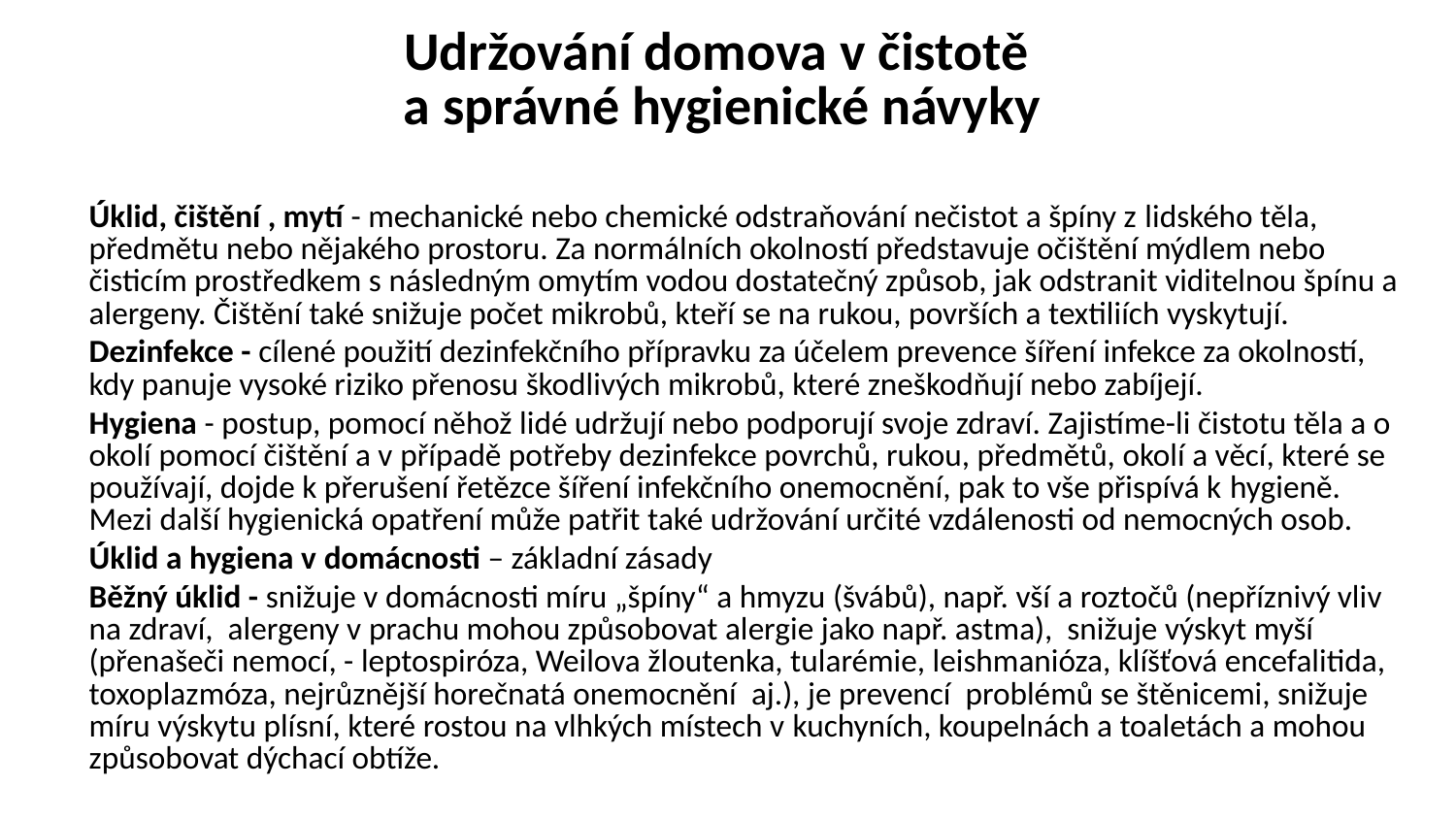

# Udržování domova v čistotě a správné hygienické návyky

Úklid, čištění , mytí - mechanické nebo chemické odstraňování nečistot a špíny z lidského těla, předmětu nebo nějakého prostoru. Za normálních okolností představuje očištění mýdlem nebo čisticím prostředkem s následným omytím vodou dostatečný způsob, jak odstranit viditelnou špínu a alergeny. Čištění také snižuje počet mikrobů, kteří se na rukou, površích a textiliích vyskytují.
Dezinfekce - cílené použití dezinfekčního přípravku za účelem prevence šíření infekce za okolností, kdy panuje vysoké riziko přenosu škodlivých mikrobů, které zneškodňují nebo zabíjejí.
Hygiena - postup, pomocí něhož lidé udržují nebo podporují svoje zdraví. Zajistíme-li čistotu těla a o okolí pomocí čištění a v případě potřeby dezinfekce povrchů, rukou, předmětů, okolí a věcí, které se používají, dojde k přerušení řetězce šíření infekčního onemocnění, pak to vše přispívá k hygieně. Mezi další hygienická opatření může patřit také udržování určité vzdálenosti od nemocných osob.
Úklid a hygiena v domácnosti – základní zásady
Běžný úklid - snižuje v domácnosti míru „špíny“ a hmyzu (švábů), např. vší a roztočů (nepříznivý vliv na zdraví,  alergeny v prachu mohou způsobovat alergie jako např. astma),  snižuje výskyt myší (přenašeči nemocí, - leptospiróza, Weilova žloutenka, tularémie, leishmanióza, klíšťová encefalitida, toxoplazmóza, nejrůznější horečnatá onemocnění  aj.), je prevencí  problémů se štěnicemi, snižuje míru výskytu plísní, které rostou na vlhkých místech v kuchyních, koupelnách a toaletách a mohou způsobovat dýchací obtíže.